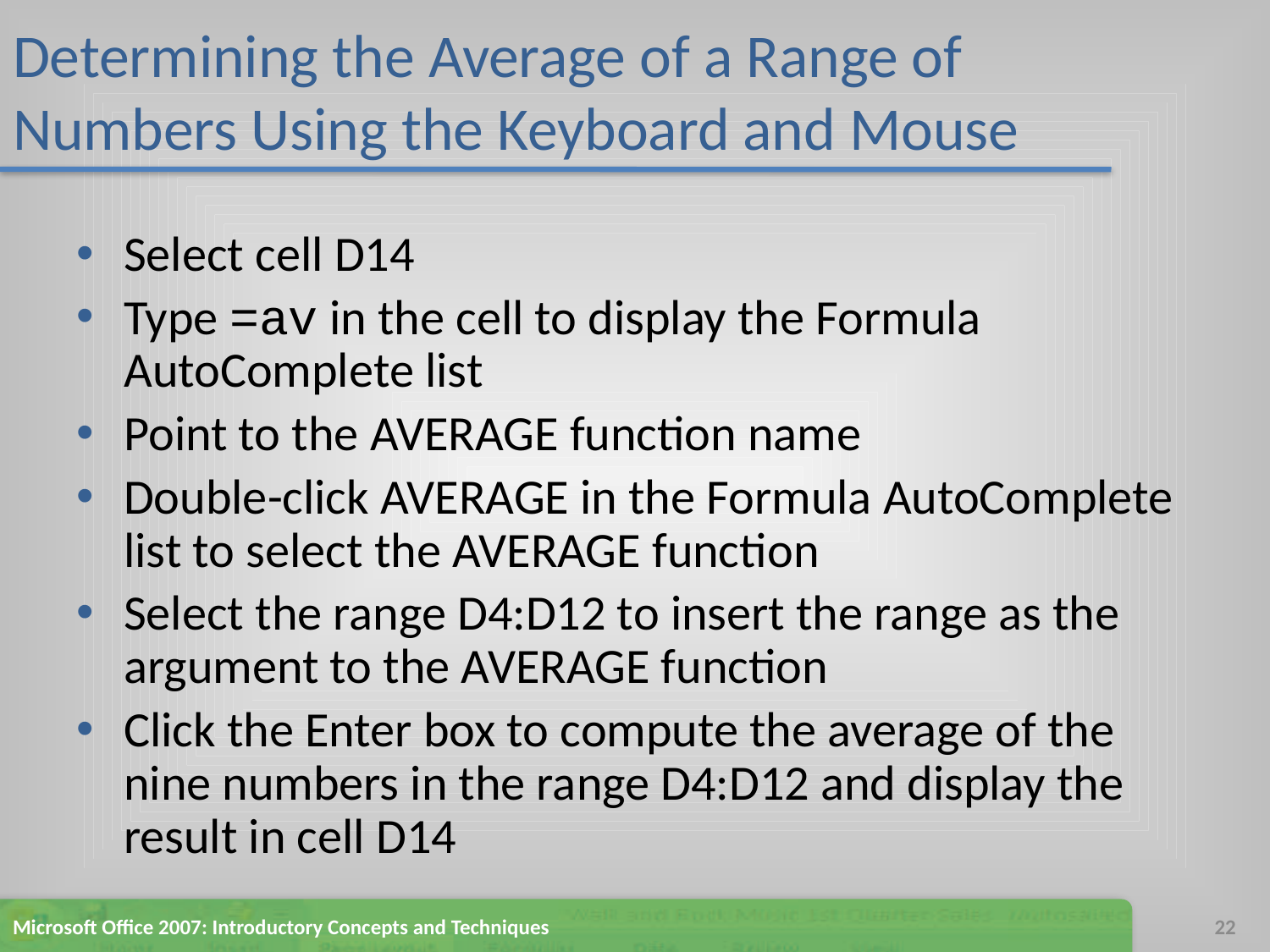

# Determining the Average of a Range of Numbers Using the Keyboard and Mouse
Select cell D14
Type =av in the cell to display the Formula AutoComplete list
Point to the AVERAGE function name
Double-click AVERAGE in the Formula AutoComplete list to select the AVERAGE function
Select the range D4:D12 to insert the range as the argument to the AVERAGE function
Click the Enter box to compute the average of the nine numbers in the range D4:D12 and display the result in cell D14

Microsoft Office 2007: Introductory Concepts and Techniques
22